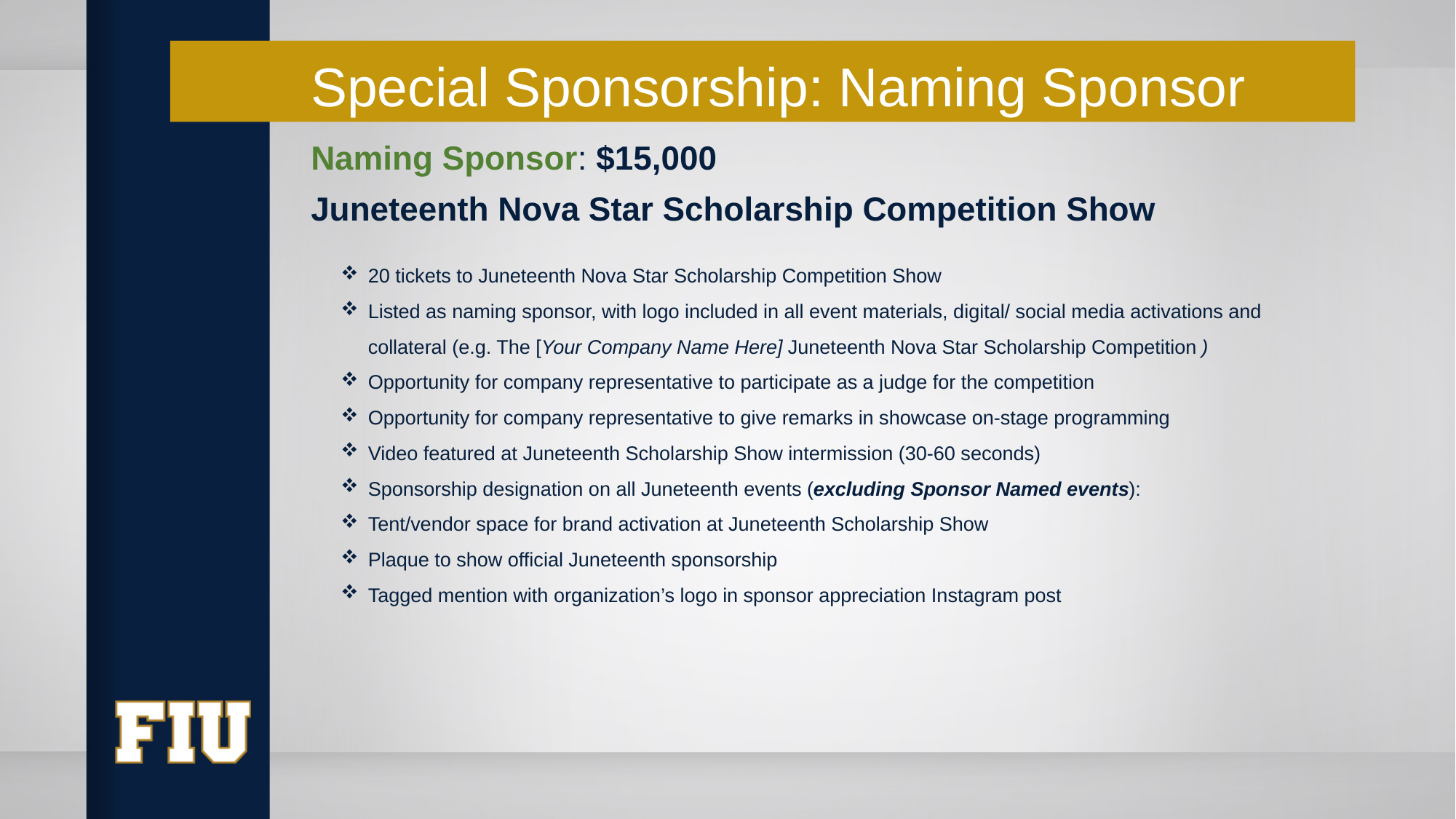

# Special Sponsorship: Naming Sponsor

Naming Sponsor: $15,000
Juneteenth Nova Star Scholarship Competition Show
20 tickets to Juneteenth Nova Star Scholarship Competition Show
Listed as naming sponsor, with logo included in all event materials, digital/ social media activations and collateral (e.g. The [Your Company Name Here] Juneteenth Nova Star Scholarship Competition )
Opportunity for company representative to participate as a judge for the competition
Opportunity for company representative to give remarks in showcase on-stage programming
Video featured at Juneteenth Scholarship Show intermission (30-60 seconds)
Sponsorship designation on all Juneteenth events (excluding Sponsor Named events):
Tent/vendor space for brand activation at Juneteenth Scholarship Show
Plaque to show official Juneteenth sponsorship
Tagged mention with organization’s logo in sponsor appreciation Instagram post